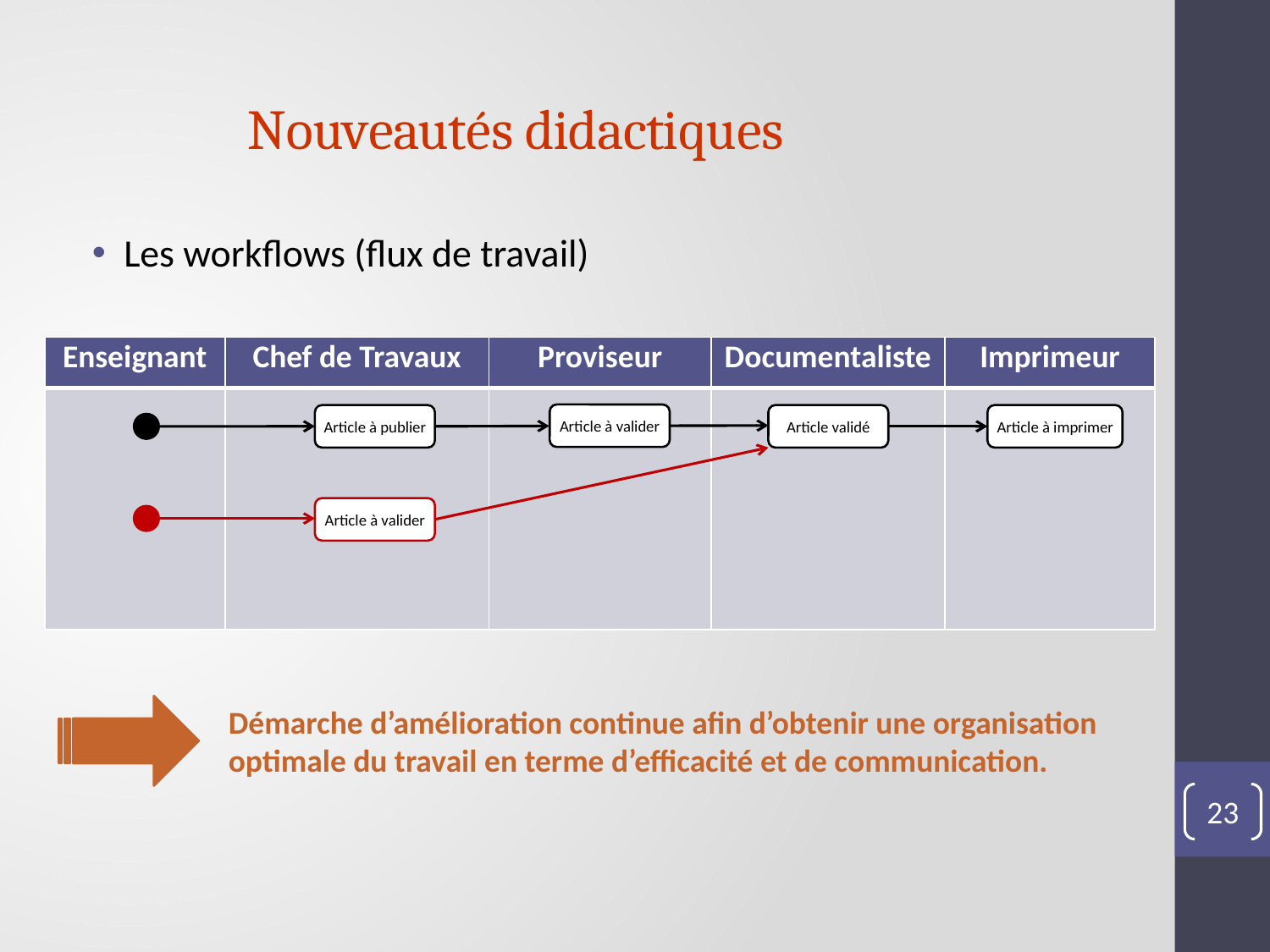

# Nouveautés didactiques
Les workflows (flux de travail)

| Enseignant | Chef de Travaux | Proviseur | Documentaliste | Imprimeur |
| --- | --- | --- | --- | --- |
|  |  |  |  |  |
Article à valider
Article à publier
Article validé
Article à imprimer

Article à valider

Démarche d’amélioration continue afin d’obtenir une organisation optimale du travail en terme d’efficacité et de communication.
23